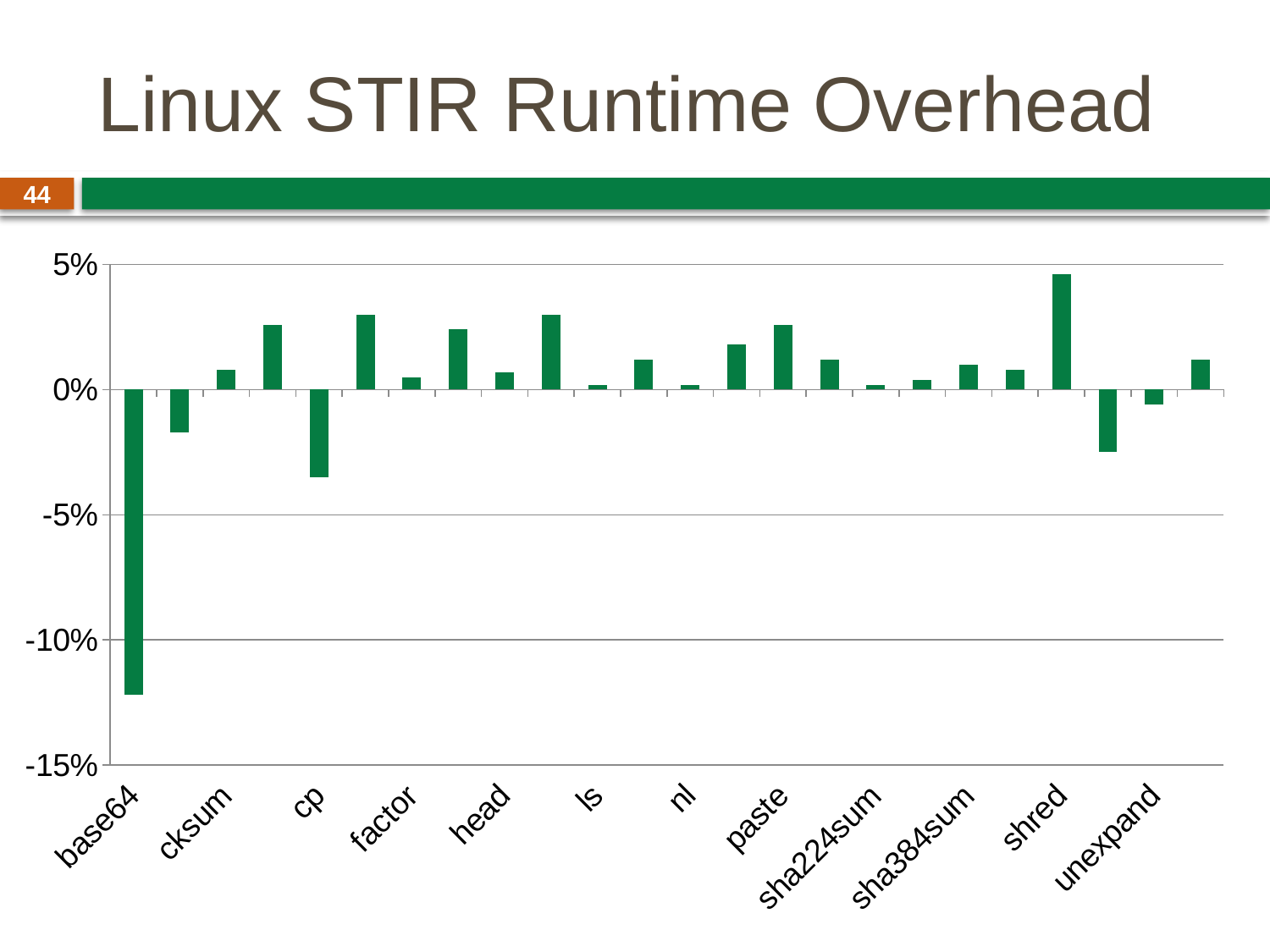

# Linux STIR Runtime Overhead
44

### Chart

| Category | Stirred |
|---|---|
| base64 | -0.122 |
| cat | -0.017 |
| cksum | 0.008 |
| comm | 0.026 |
| cp | -0.035 |
| expand | 0.03 |
| factor | 0.005 |
| fold | 0.024 |
| head | 0.007 |
| join | 0.03 |
| ls | 0.002 |
| md5sum | 0.012 |
| nl | 0.002 |
| od | 0.018 |
| paste | 0.026 |
| sha1sum | 0.012 |
| sha224sum | 0.002 |
| sha256sum | 0.004 |
| sha384sum | 0.01 |
| sha512sum | 0.008 |
| shred | 0.046 |
| shuf | -0.025 |
| unexpand | -0.006 |
| wc | 0.012 |